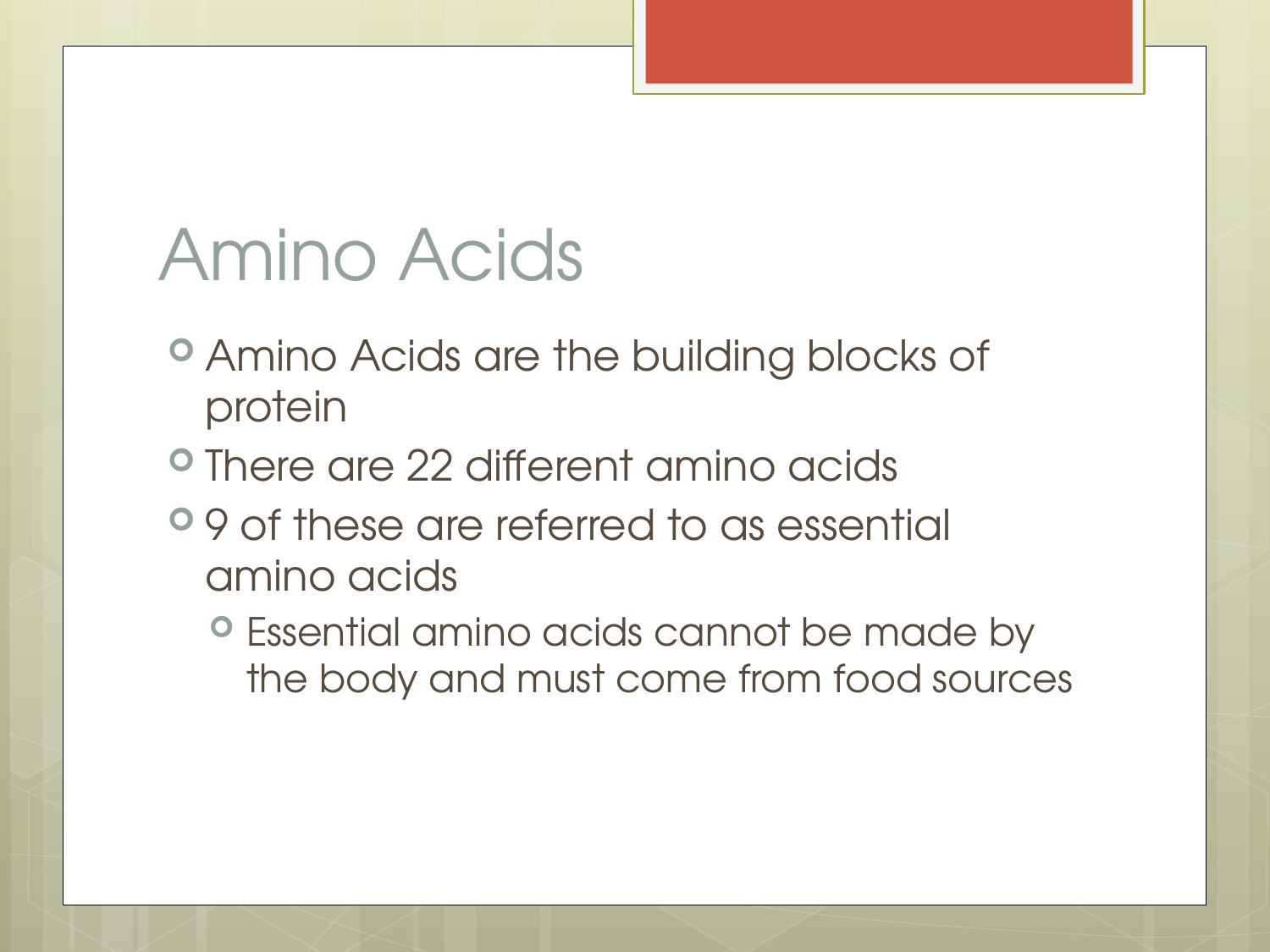

# Amino Acids
Amino Acids are the building blocks of protein
There are 22 different amino acids
9 of these are referred to as essential amino acids
Essential amino acids cannot be made by the body and must come from food sources